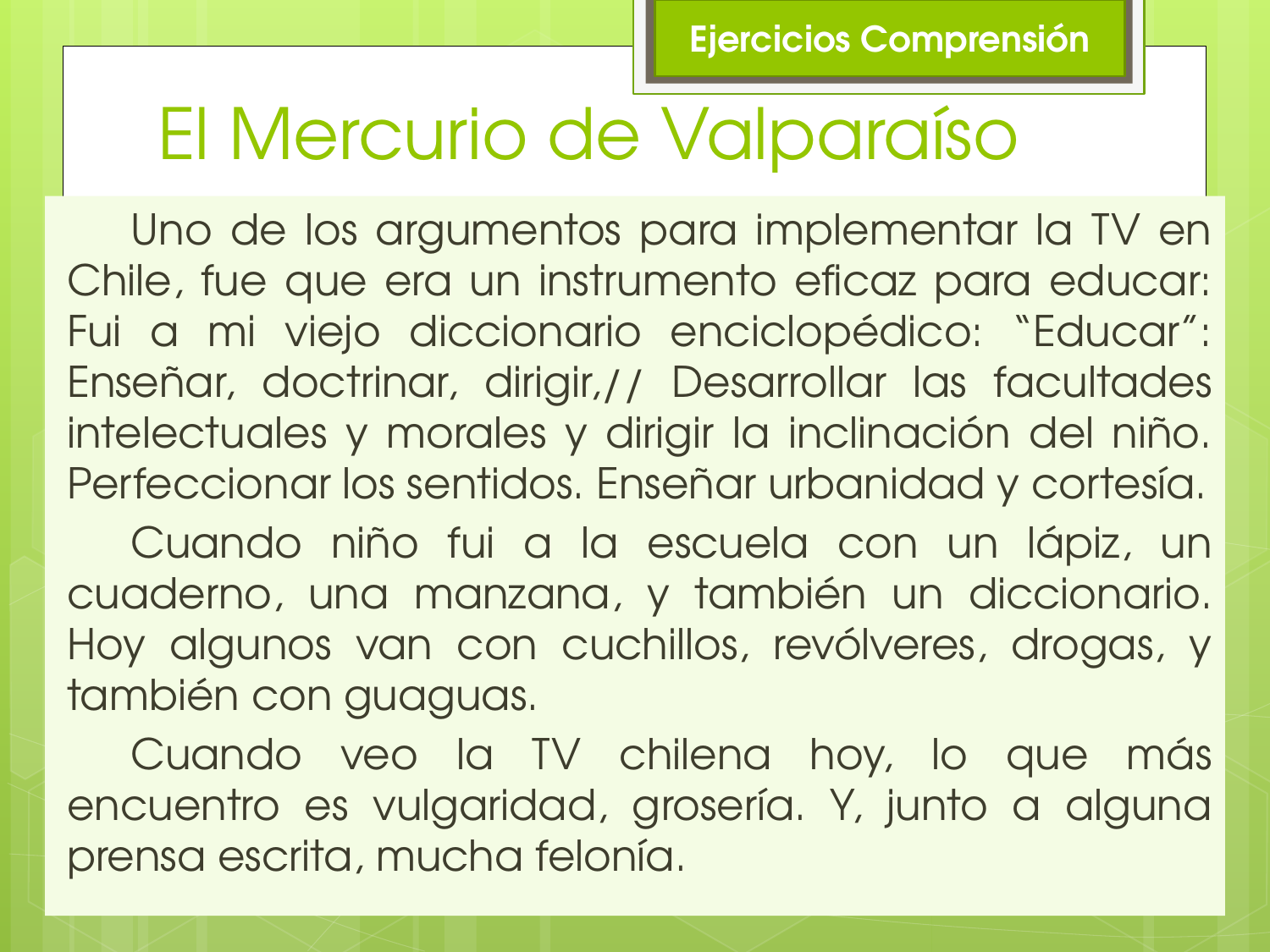

Ejercicios Comprensión
# El Mercurio de Valparaíso
Uno de los argumentos para implementar la TV en Chile, fue que era un instrumento eficaz para educar: Fui a mi viejo diccionario enciclopédico: “Educar”: Enseñar, doctrinar, dirigir,// Desarrollar las facultades intelectuales y morales y dirigir la inclinación del niño. Perfeccionar los sentidos. Enseñar urbanidad y cortesía.
Cuando niño fui a la escuela con un lápiz, un cuaderno, una manzana, y también un diccionario. Hoy algunos van con cuchillos, revólveres, drogas, y también con guaguas.
Cuando veo la TV chilena hoy, lo que más encuentro es vulgaridad, grosería. Y, junto a alguna prensa escrita, mucha felonía.